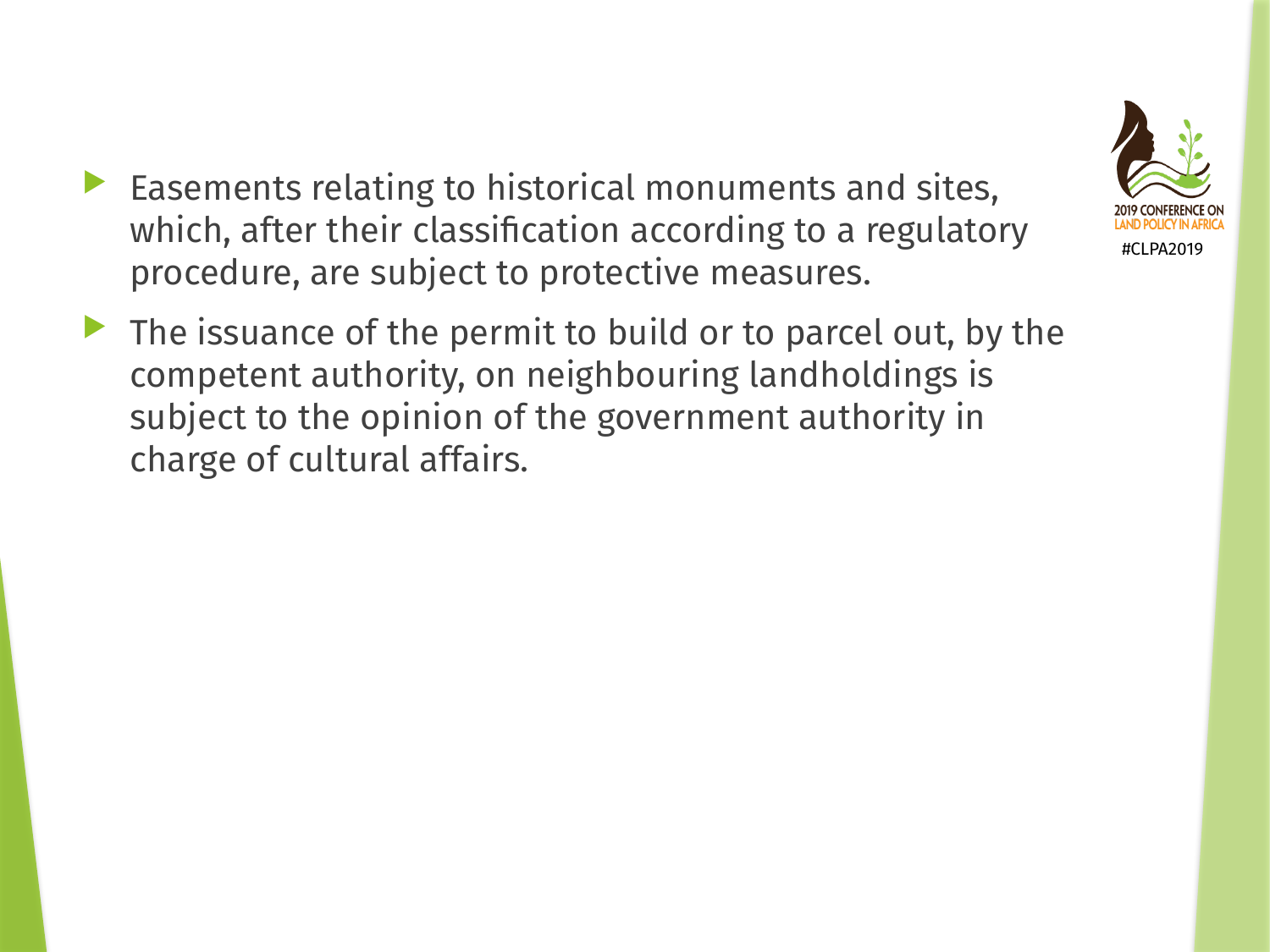

Easements relating to historical monuments and sites, which, after their classification according to a regulatory procedure, are subject to protective measures.
The issuance of the permit to build or to parcel out, by the competent authority, on neighbouring landholdings is subject to the opinion of the government authority in charge of cultural affairs.